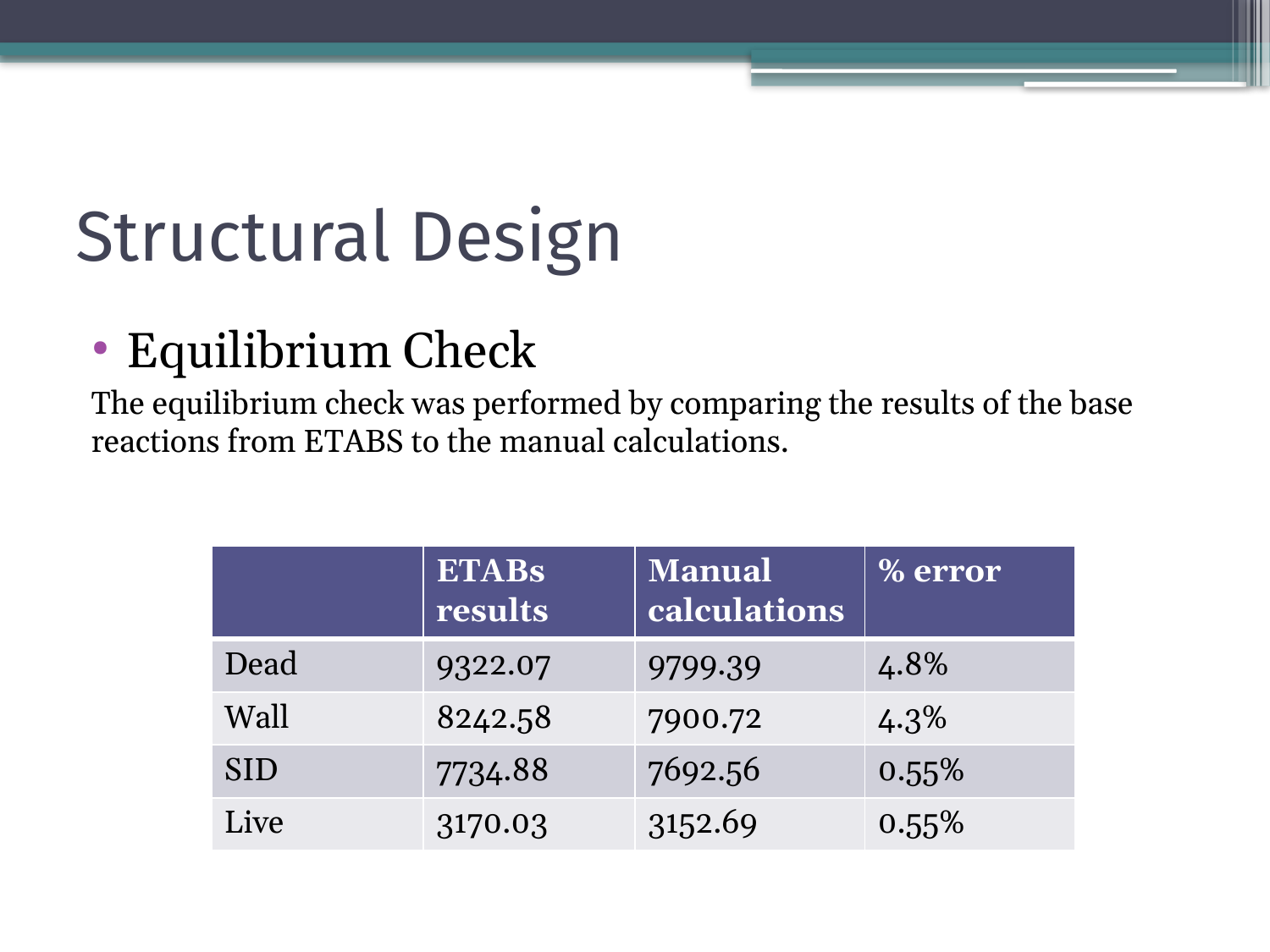

# Structural Design
Equilibrium Check
The equilibrium check was performed by comparing the results of the base reactions from ETABS to the manual calculations.

|  | ETABs results | Manual calculations | % error |
| --- | --- | --- | --- |
| Dead | 9322.07 | 9799.39 | 4.8% |
| Wall | 8242.58 | 7900.72 | 4.3% |
| SID | 7734.88 | 7692.56 | 0.55% |
| Live | 3170.03 | 3152.69 | 0.55% |